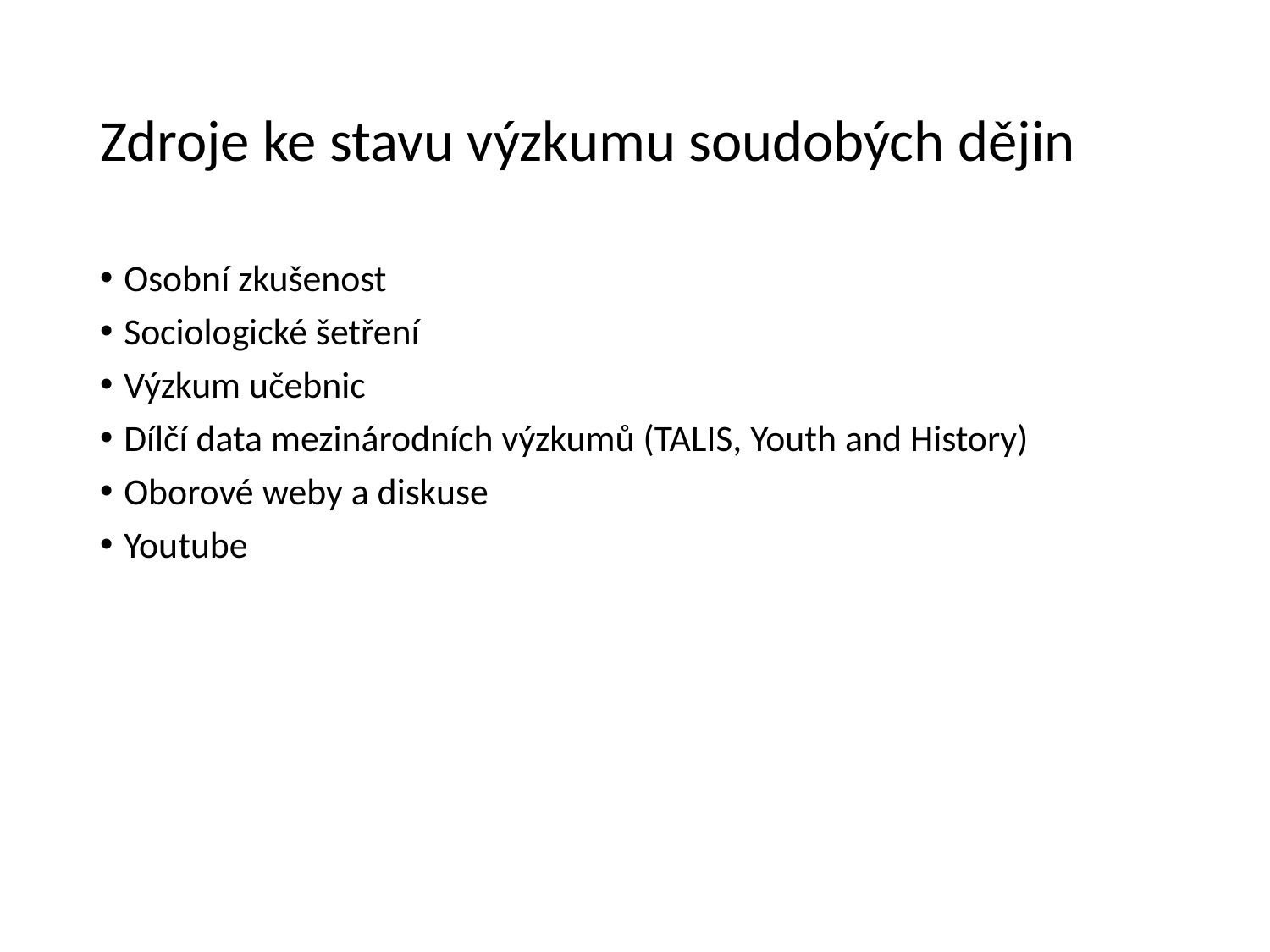

# Zdroje ke stavu výzkumu soudobých dějin
Osobní zkušenost
Sociologické šetření
Výzkum učebnic
Dílčí data mezinárodních výzkumů (TALIS, Youth and History)
Oborové weby a diskuse
Youtube